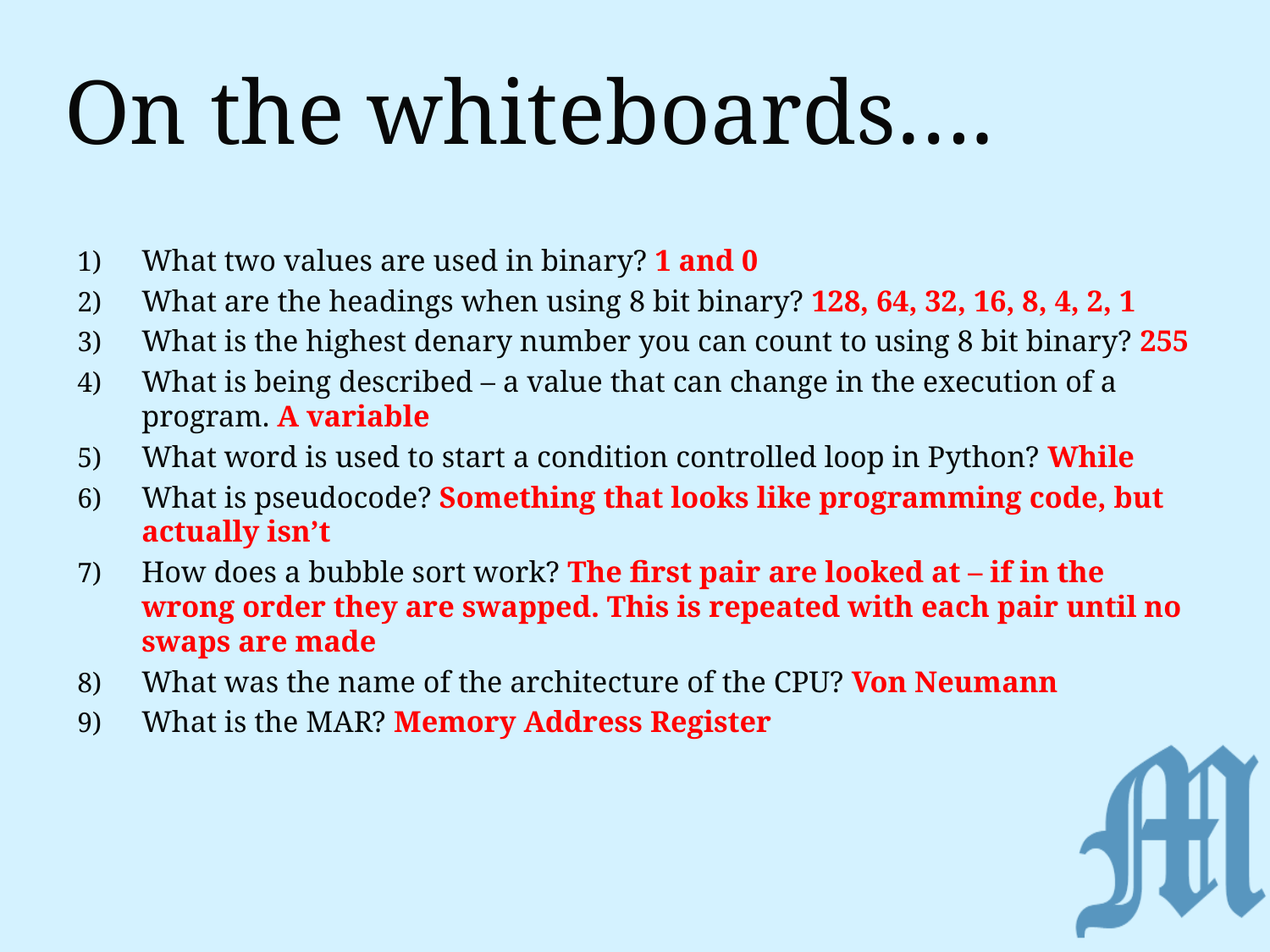

# On the whiteboards….
What two values are used in binary? 1 and 0
What are the headings when using 8 bit binary? 128, 64, 32, 16, 8, 4, 2, 1
What is the highest denary number you can count to using 8 bit binary? 255
What is being described – a value that can change in the execution of a program. A variable
What word is used to start a condition controlled loop in Python? While
What is pseudocode? Something that looks like programming code, but actually isn’t
How does a bubble sort work? The first pair are looked at – if in the wrong order they are swapped. This is repeated with each pair until no swaps are made
What was the name of the architecture of the CPU? Von Neumann
What is the MAR? Memory Address Register